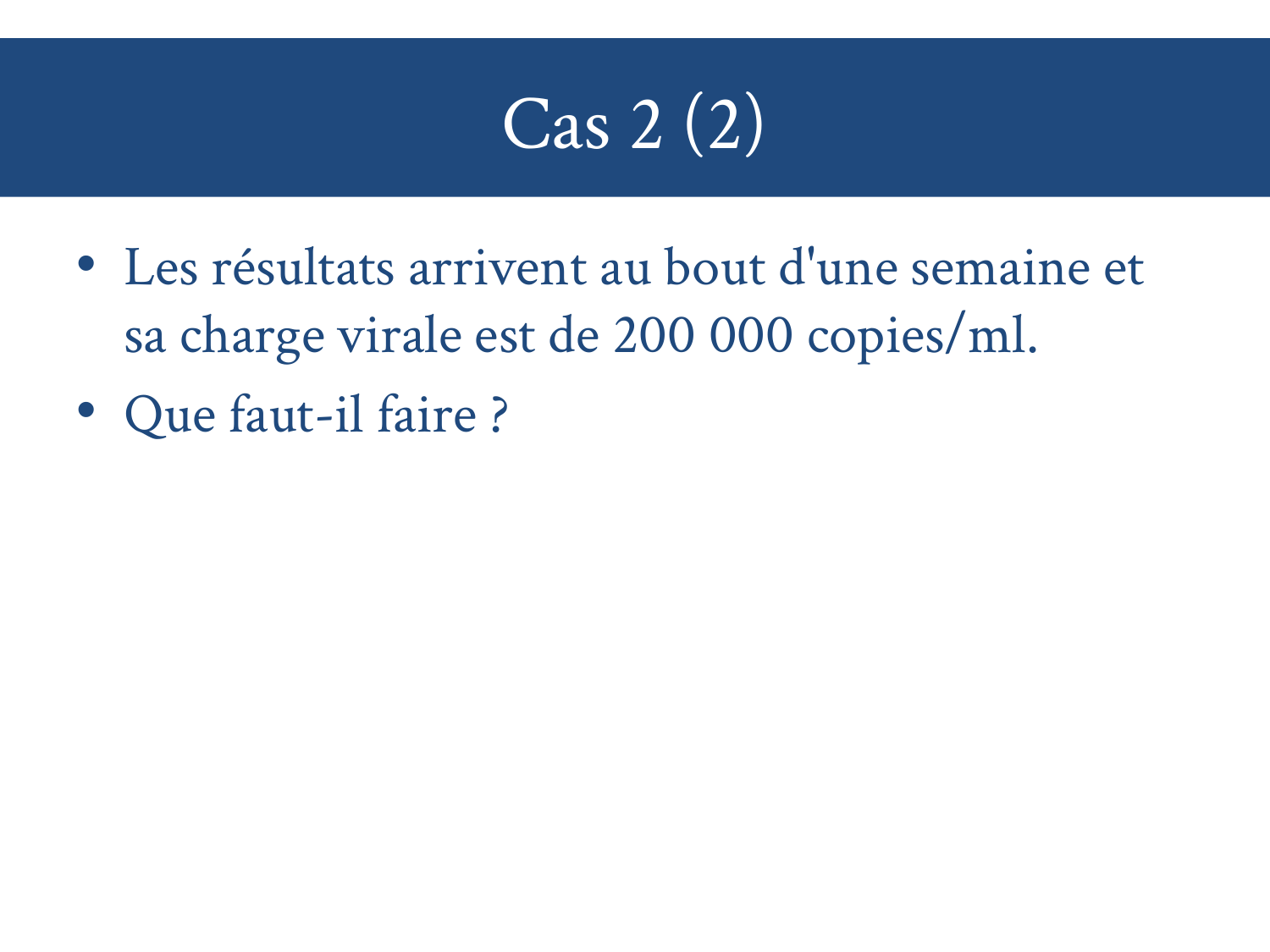

# Cas 2 (2)
Les résultats arrivent au bout d'une semaine et sa charge virale est de 200 000 copies/ml.
Que faut-il faire ?